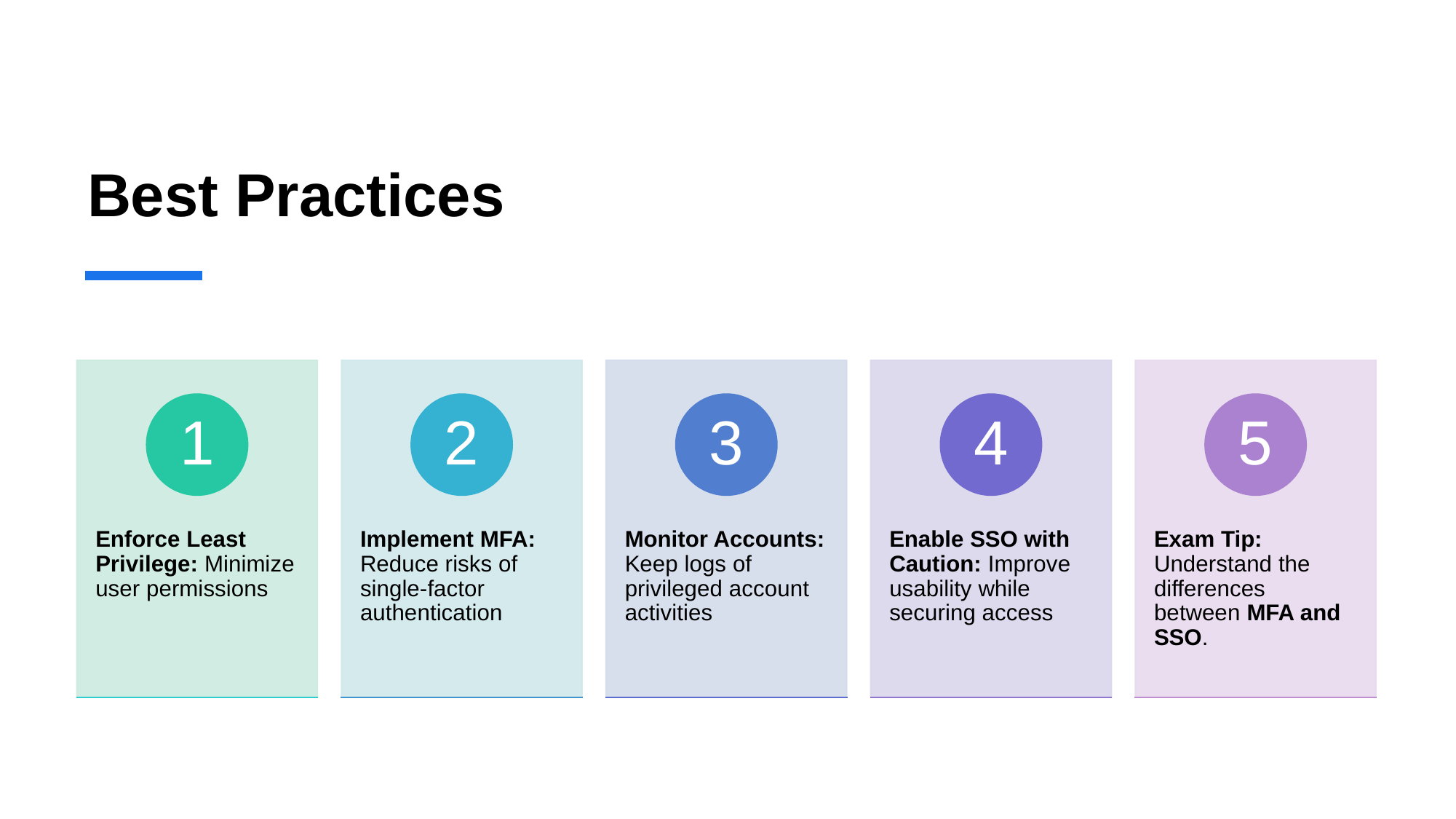

# Best Practices
Enforce Least Privilege: Minimize user permissions
1
Implement MFA: Reduce risks of single-factor authentication
2
Monitor Accounts: Keep logs of privileged account activities
3
Enable SSO with Caution: Improve usability while securing access
4
Exam Tip: Understand the differences between MFA and SSO.
5